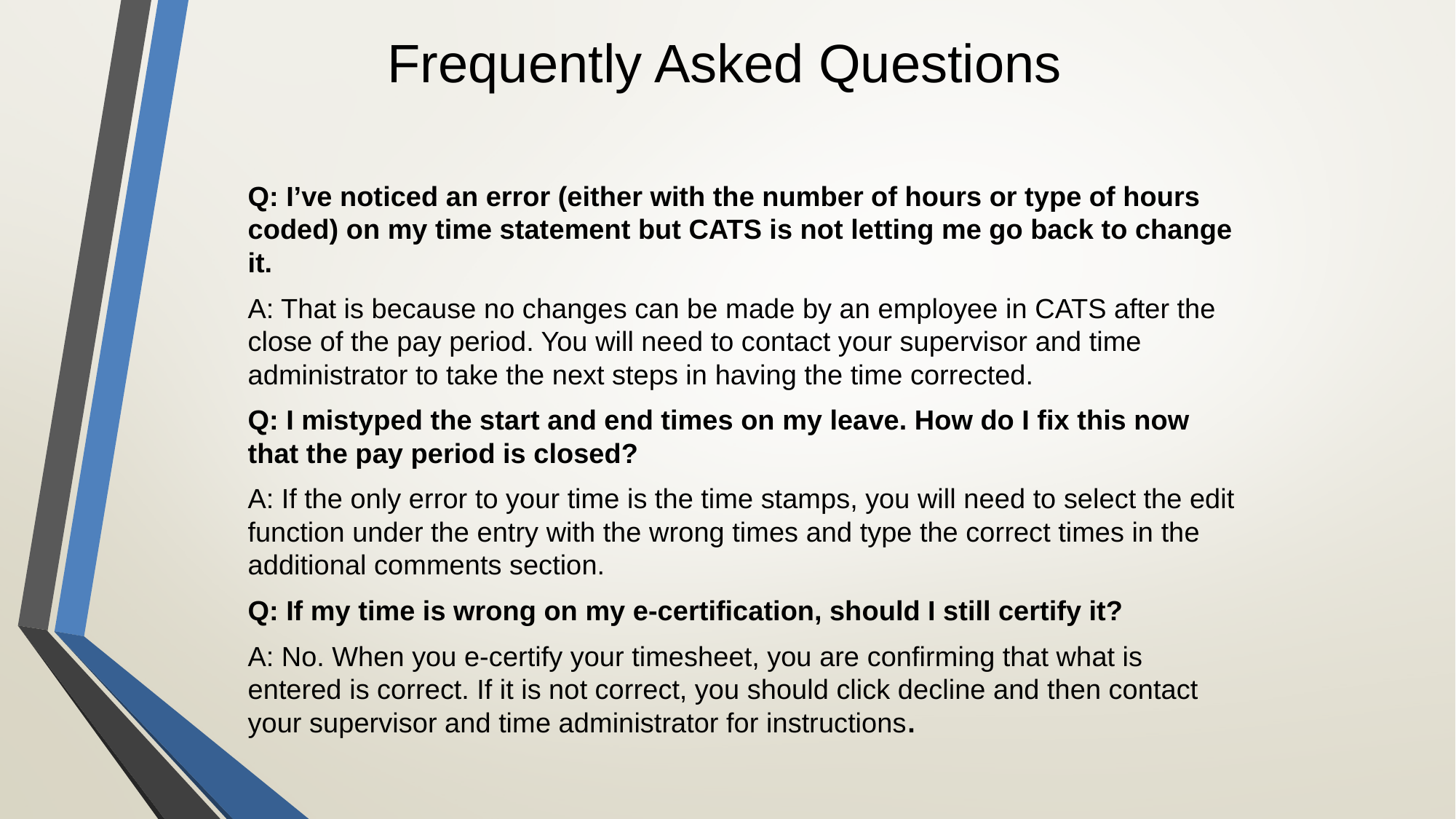

# Frequently Asked Questions
Q: I’ve noticed an error (either with the number of hours or type of hours coded) on my time statement but CATS is not letting me go back to change it.
A: That is because no changes can be made by an employee in CATS after the close of the pay period. You will need to contact your supervisor and time administrator to take the next steps in having the time corrected.
Q: I mistyped the start and end times on my leave. How do I fix this now that the pay period is closed?
A: If the only error to your time is the time stamps, you will need to select the edit function under the entry with the wrong times and type the correct times in the additional comments section.
Q: If my time is wrong on my e-certification, should I still certify it?
A: No. When you e-certify your timesheet, you are confirming that what is entered is correct. If it is not correct, you should click decline and then contact your supervisor and time administrator for instructions.